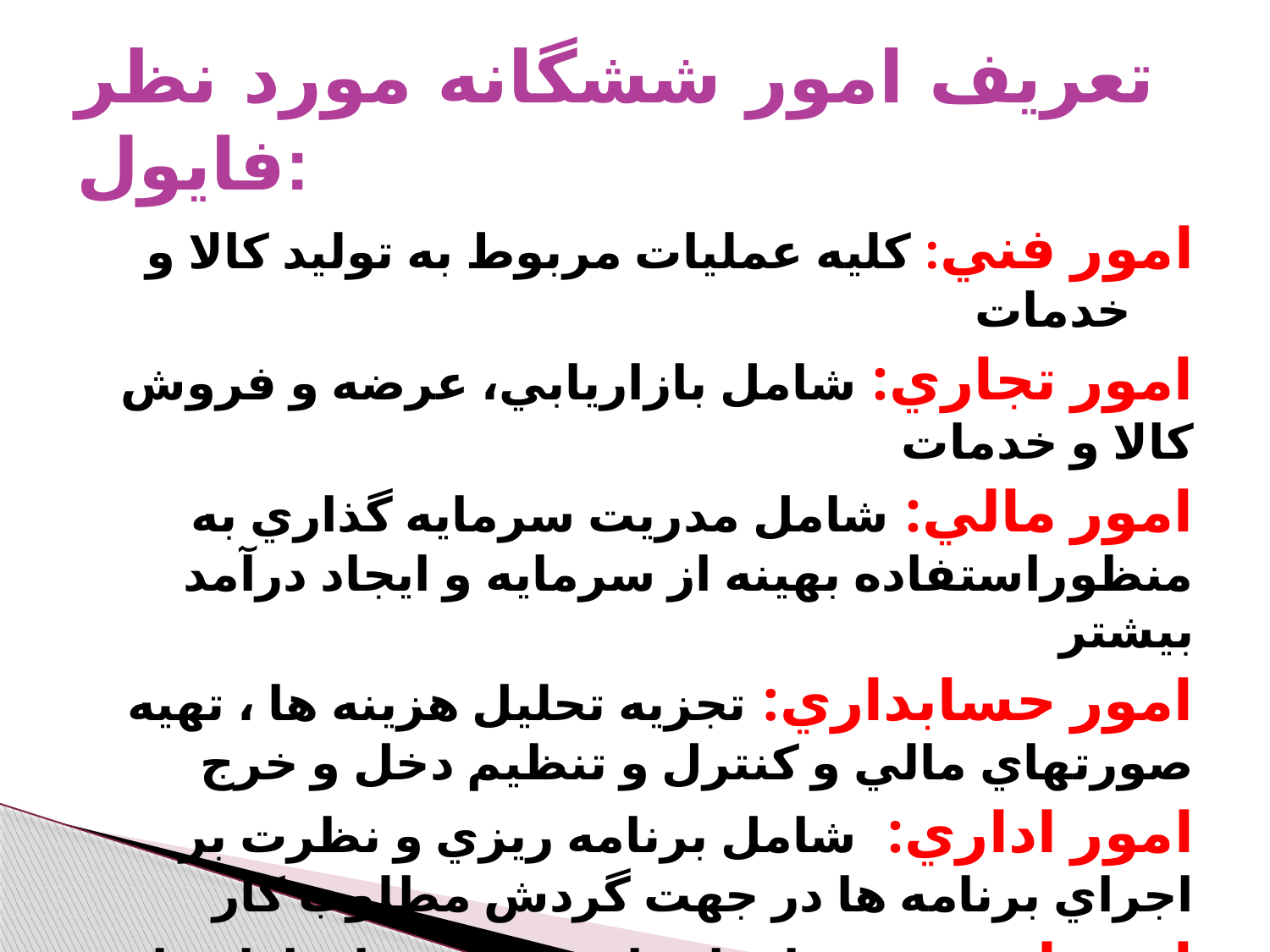

# تعريف امور ششگانه مورد نظر فايول:
امور فني: كليه عمليات مربوط به توليد كالا و خدمات
امور تجاري: شامل بازاريابي، عرضه و فروش كالا و خدمات
امور مالي: شامل مدريت سرمايه گذاري به منظوراستفاده بهينه از سرمايه و ايجاد درآمد بيشتر
امور حسابداري: تجزيه تحليل هزينه ها ، تهيه صورتهاي مالي و كنترل و تنظيم دخل و خرج
امور اداري:  شامل برنامه ريزي و نظرت بر اجراي برنامه ها در جهت گردش مطلوب كار
امور ايمني: محافظت از سرمايه ها، داراييها و نيروي انساني